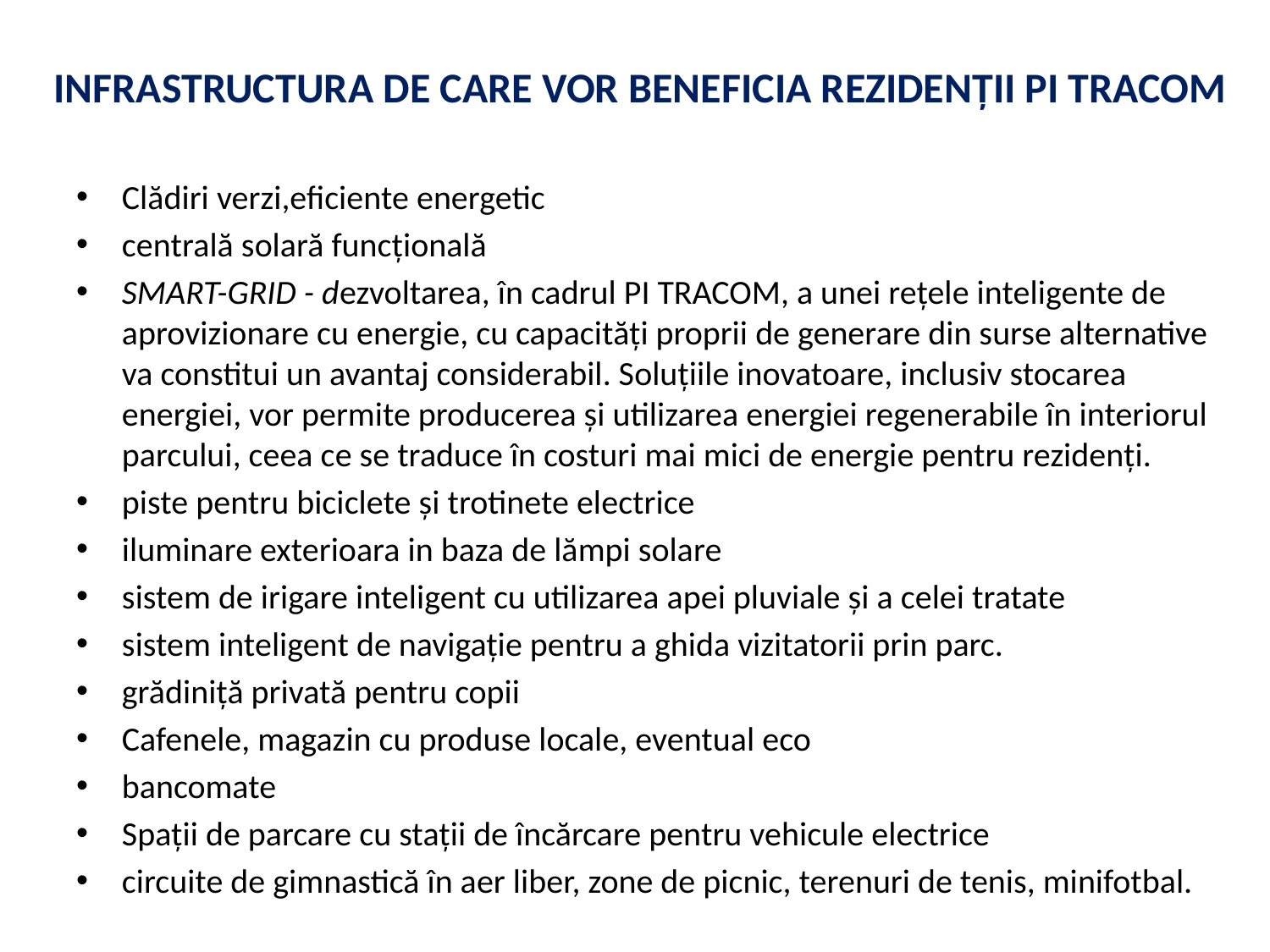

# INFRASTRUCTURA DE CARE VOR BENEFICIA REZIDENȚII PI TRACOM
Clădiri verzi,eficiente energetic
centrală solară funcțională
SMART-GRID - dezvoltarea, în cadrul PI TRACOM, a unei rețele inteligente de aprovizionare cu energie, cu capacități proprii de generare din surse alternative va constitui un avantaj considerabil. Soluțiile inovatoare, inclusiv stocarea energiei, vor permite producerea și utilizarea energiei regenerabile în interiorul parcului, ceea ce se traduce în costuri mai mici de energie pentru rezidenți.
piste pentru biciclete și trotinete electrice
iluminare exterioara in baza de lămpi solare
sistem de irigare inteligent cu utilizarea apei pluviale și a celei tratate
sistem inteligent de navigație pentru a ghida vizitatorii prin parc.
grădiniță privată pentru copii
Cafenele, magazin cu produse locale, eventual eco
bancomate
Spații de parcare cu stații de încărcare pentru vehicule electrice
circuite de gimnastică în aer liber, zone de picnic, terenuri de tenis, minifotbal.